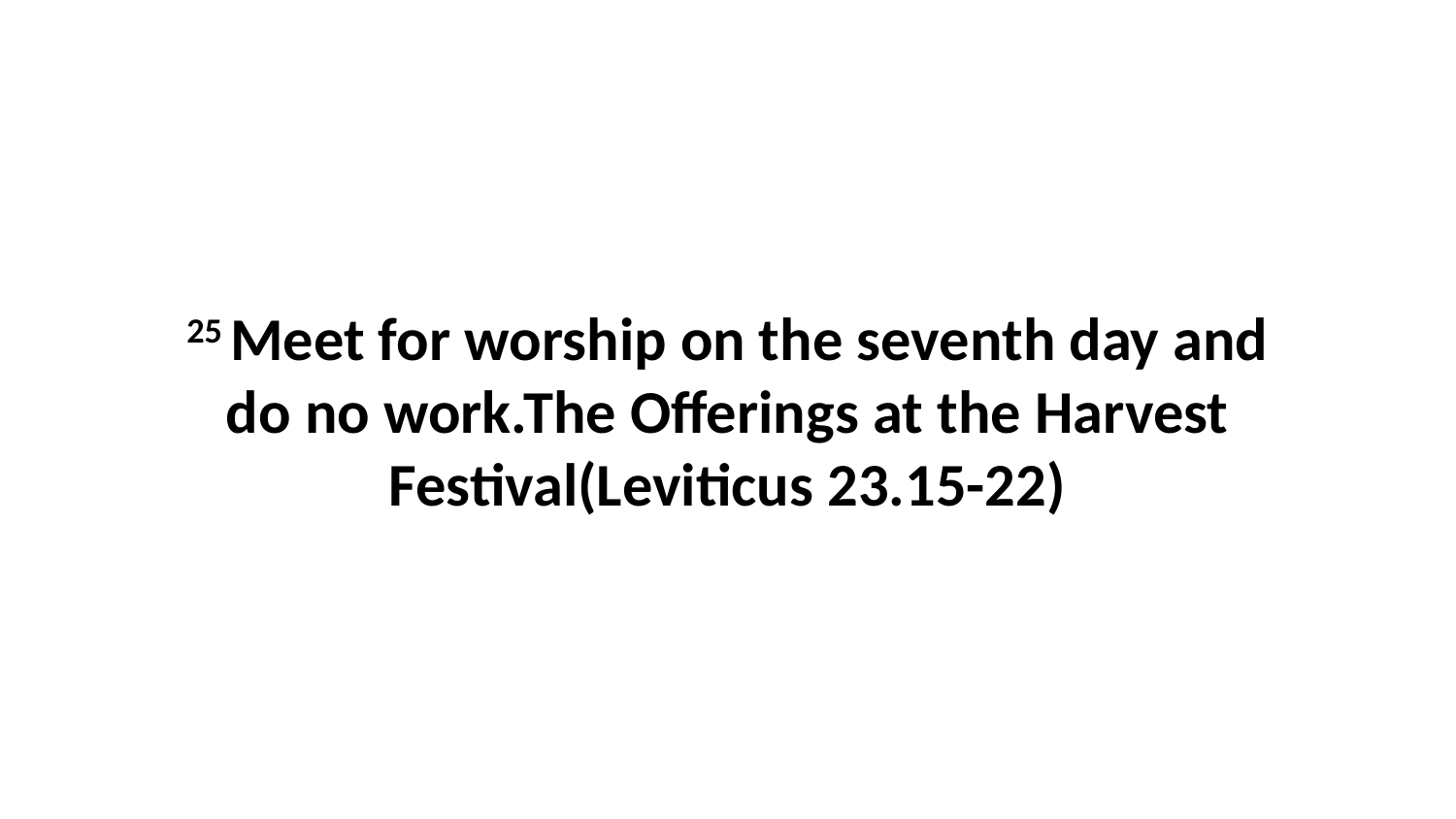

25 Meet for worship on the seventh day and do no work.The Offerings at the Harvest Festival(Leviticus 23.15-22)